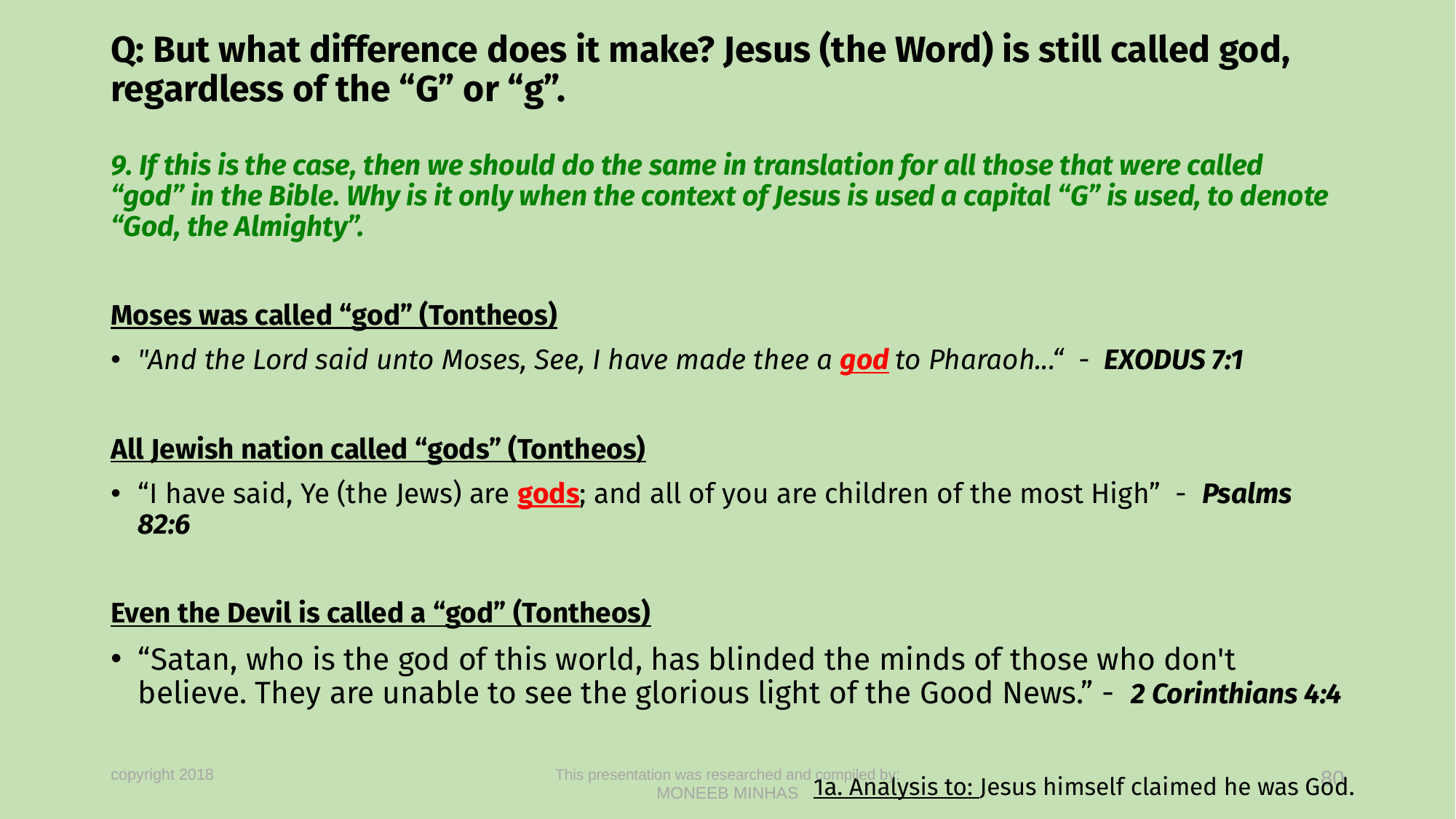

# Q: But what difference does it make? Jesus (the Word) is still called god, regardless of the “G” or “g”.
9. If this is the case, then we should do the same in translation for all those that were called “god” in the Bible. Why is it only when the context of Jesus is used a capital “G” is used, to denote “God, the Almighty”.

Moses was called “god” (Tontheos)
"And the Lord said unto Moses, See, I have made thee a god to Pharaoh...“  -  EXODUS 7:1

All Jewish nation called “gods” (Tontheos)
“I have said, Ye (the Jews) are gods; and all of you are children of the most High”  -  Psalms 82:6

Even the Devil is called a “god” (Tontheos)
“Satan, who is the god of this world, has blinded the minds of those who don't believe. They are unable to see the glorious light of the Good News.” -  2 Corinthians 4:4

1a. Analysis to: Jesus himself claimed he was God.
copyright 2018
This presentation was researched and compiled by:
MONEEB MINHAS

80